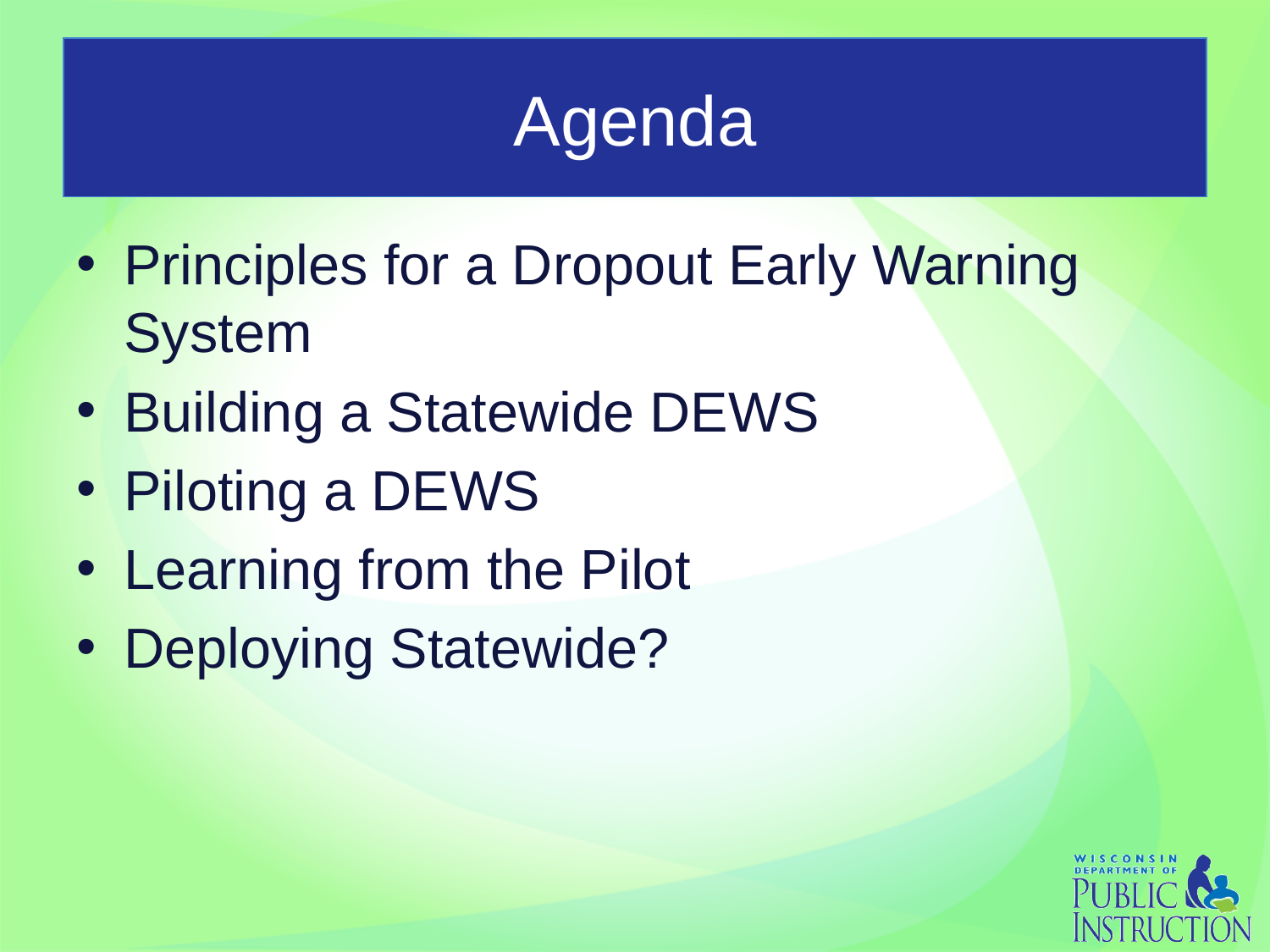

# Agenda
Principles for a Dropout Early Warning System
Building a Statewide DEWS
Piloting a DEWS
Learning from the Pilot
Deploying Statewide?